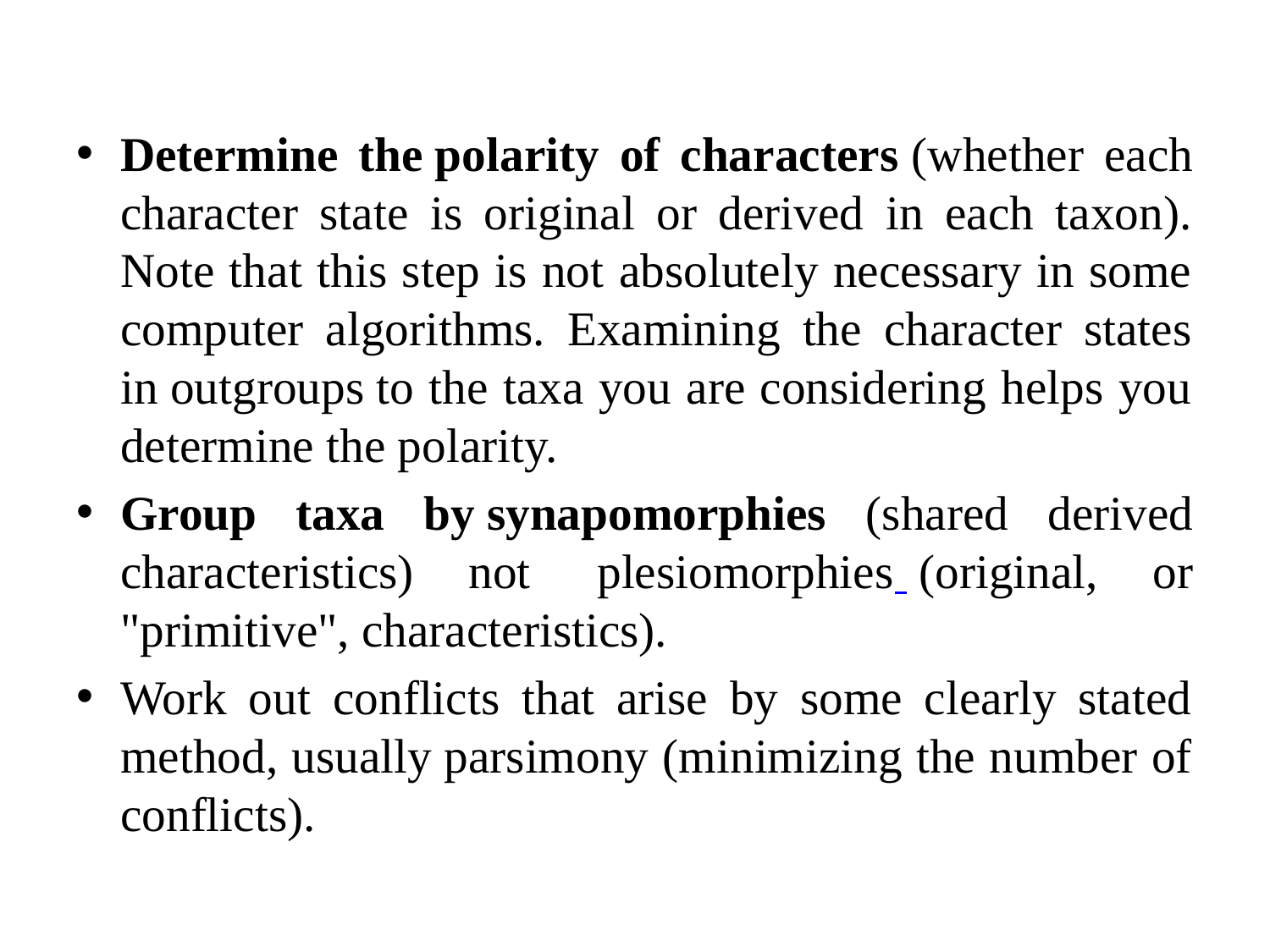

Determine the polarity of characters (whether each character state is original or derived in each taxon). Note that this step is not absolutely necessary in some computer algorithms. Examining the character states in outgroups to the taxa you are considering helps you determine the polarity.
Group taxa by synapomorphies (shared derived characteristics) not  plesiomorphies  (original, or "primitive", characteristics).
Work out conflicts that arise by some clearly stated method, usually parsimony (minimizing the number of conflicts).